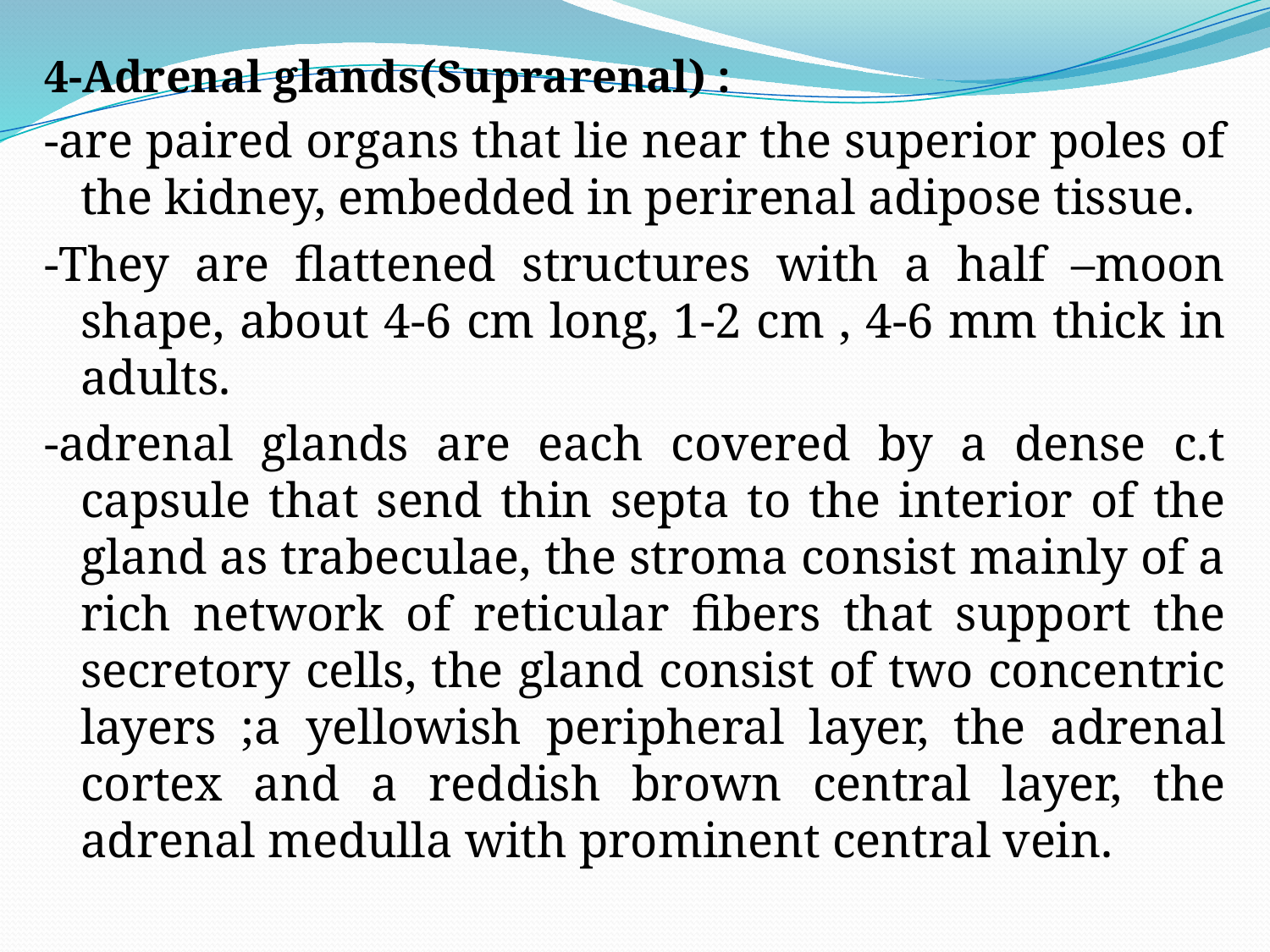

#
4-Adrenal glands(Suprarenal) :
-are paired organs that lie near the superior poles of the kidney, embedded in perirenal adipose tissue.
-They are flattened structures with a half –moon shape, about 4-6 cm long, 1-2 cm , 4-6 mm thick in adults.
-adrenal glands are each covered by a dense c.t capsule that send thin septa to the interior of the gland as trabeculae, the stroma consist mainly of a rich network of reticular fibers that support the secretory cells, the gland consist of two concentric layers ;a yellowish peripheral layer, the adrenal cortex and a reddish brown central layer, the adrenal medulla with prominent central vein.